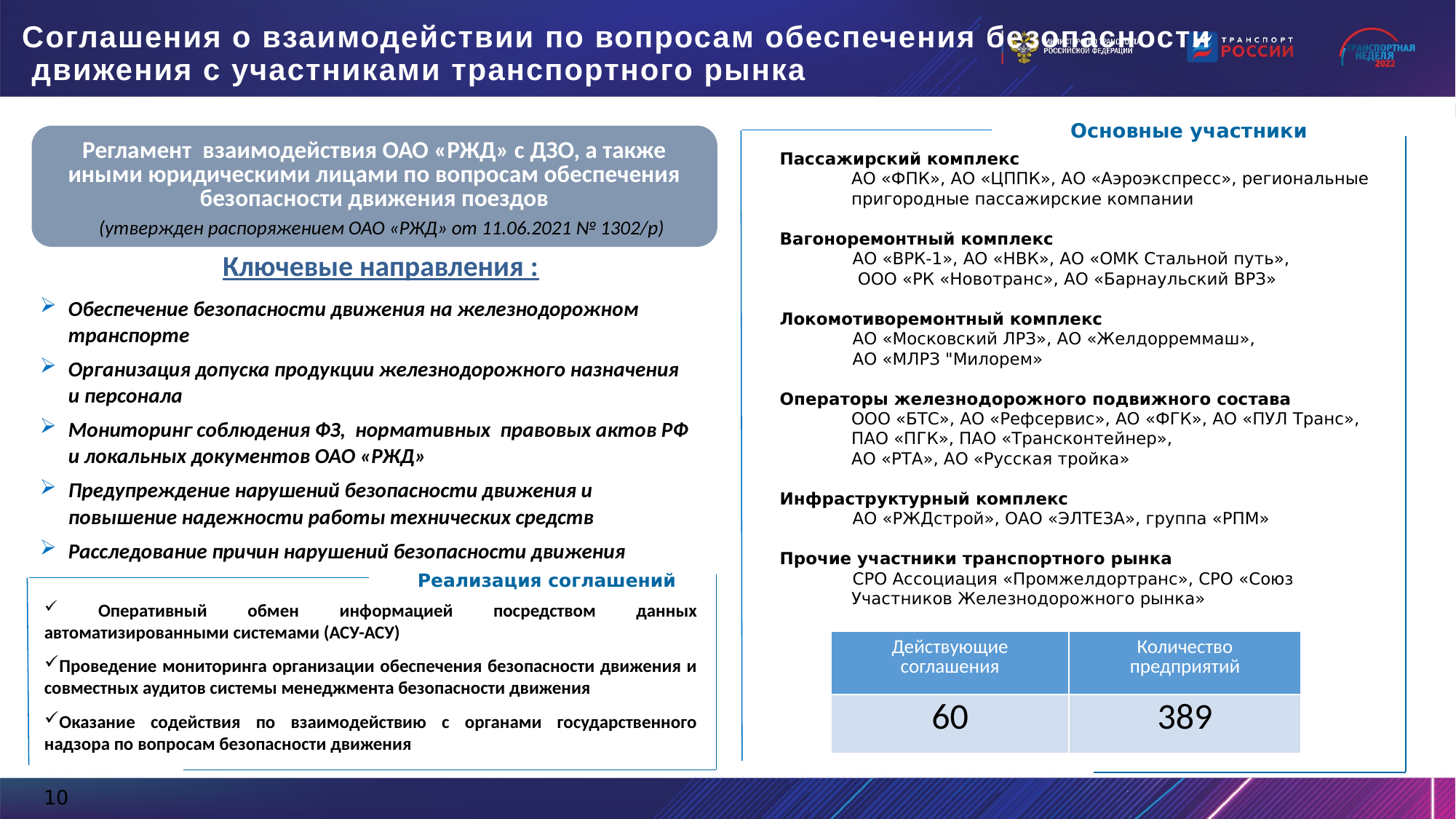

Несоответствия по уровням управления
# Соглашения о взаимодействии по вопросам обеспечения безопасности движения с участниками транспортного рынка
Основные участники
Регламент  взаимодействия ОАО «РЖД» с ДЗО, а также иными юридическими лицами по вопросам обеспечения безопасности движения поездов
Пассажирский комплекс
АО «ФПК», АО «ЦППК», АО «Аэроэкспресс», региональные пригородные пассажирские компании

Вагоноремонтный комплекс
АО «ВРК-1», АО «НВК», АО «ОМК Стальной путь»,
 ООО «РК «Новотранс», АО «Барнаульский ВРЗ»

Локомотиворемонтный комплекс
АО «Московский ЛРЗ», АО «Желдорреммаш»,
АО «МЛРЗ "Милорем»

Операторы железнодорожного подвижного состава
ООО «БТС», АО «Рефсервис», АО «ФГК», АО «ПУЛ Транс», ПАО «ПГК», ПАО «Трансконтейнер»,
АО «РТА», АО «Русская тройка»

Инфраструктурный комплекс
АО «РЖДстрой», ОАО «ЭЛТЕЗА», группа «РПМ»

Прочие участники транспортного рынка
СРО Ассоциация «Промжелдортранс», СРО «Союз Участников Железнодорожного рынка»
(утвержден распоряжением ОАО «РЖД» от 11.06.2021 № 1302/р)
Ключевые направления :
Обеспечение безопасности движения на железнодорожном транспорте
Организация допуска продукции железнодорожного назначения и персонала
Мониторинг соблюдения ФЗ,  нормативных  правовых актов РФ и локальных документов ОАО «РЖД»
Предупреждение нарушений безопасности движения и повышение надежности работы технических средств
Расследование причин нарушений безопасности движения
Реализация соглашений
 Оперативный обмен информацией посредством данных автоматизированными системами (АСУ-АСУ)
Проведение мониторинга организации обеспечения безопасности движения и совместных аудитов системы менеджмента безопасности движения
Оказание содействия по взаимодействию с органами государственного надзора по вопросам безопасности движения
| Действующие соглашения | Количество предприятий |
| --- | --- |
| 60 | 389 |